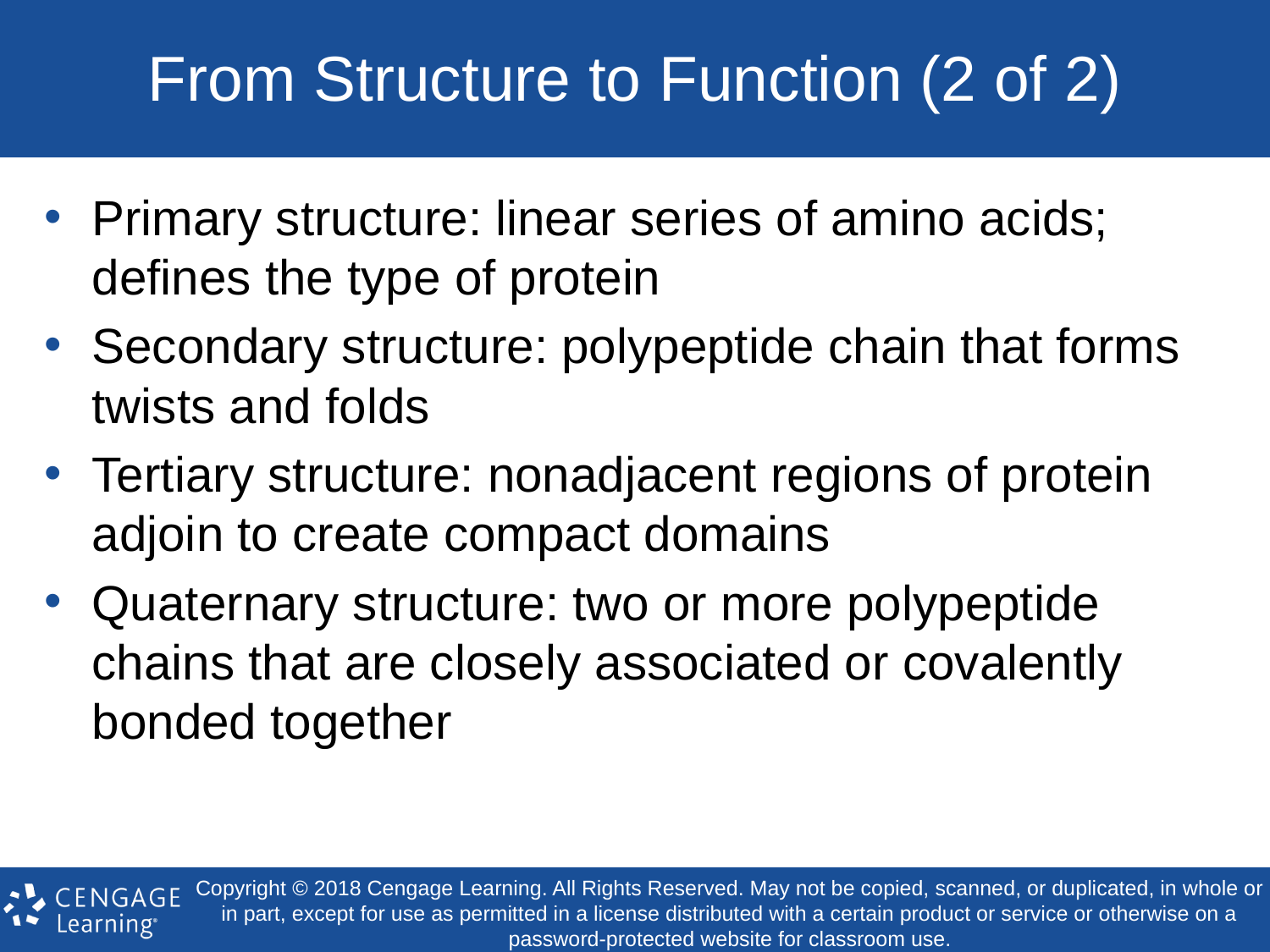

# From Structure to Function (2 of 2)
Primary structure: linear series of amino acids; defines the type of protein
Secondary structure: polypeptide chain that forms twists and folds
Tertiary structure: nonadjacent regions of protein adjoin to create compact domains
Quaternary structure: two or more polypeptide chains that are closely associated or covalently bonded together